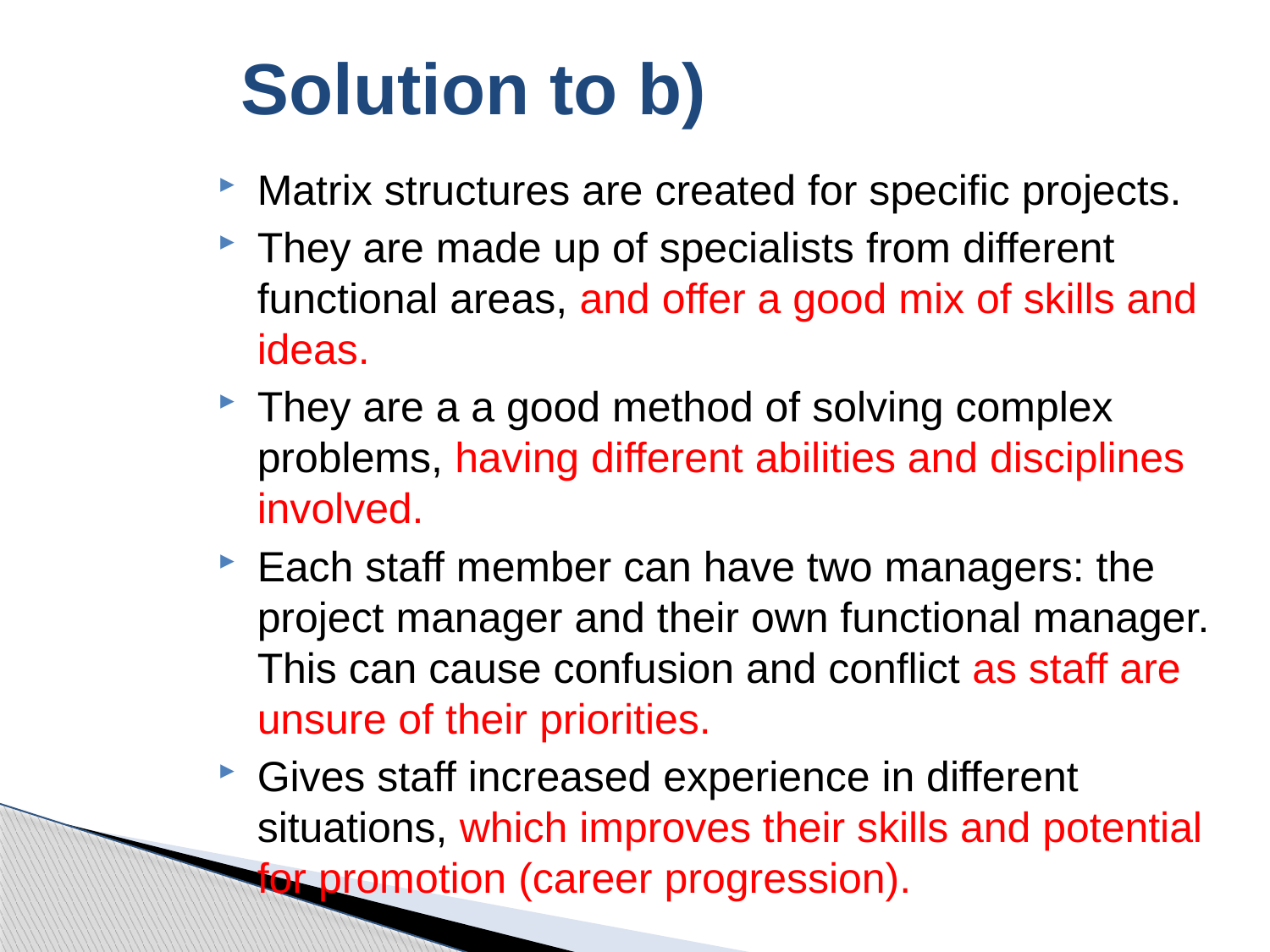

Solution to b)
Matrix structures are created for specific projects.
They are made up of specialists from different functional areas, and offer a good mix of skills and ideas.
They are a a good method of solving complex problems, having different abilities and disciplines involved.
Each staff member can have two managers: the project manager and their own functional manager. This can cause confusion and conflict as staff are unsure of their priorities.
Gives staff increased experience in different situations, which improves their skills and potential for promotion (career progression).